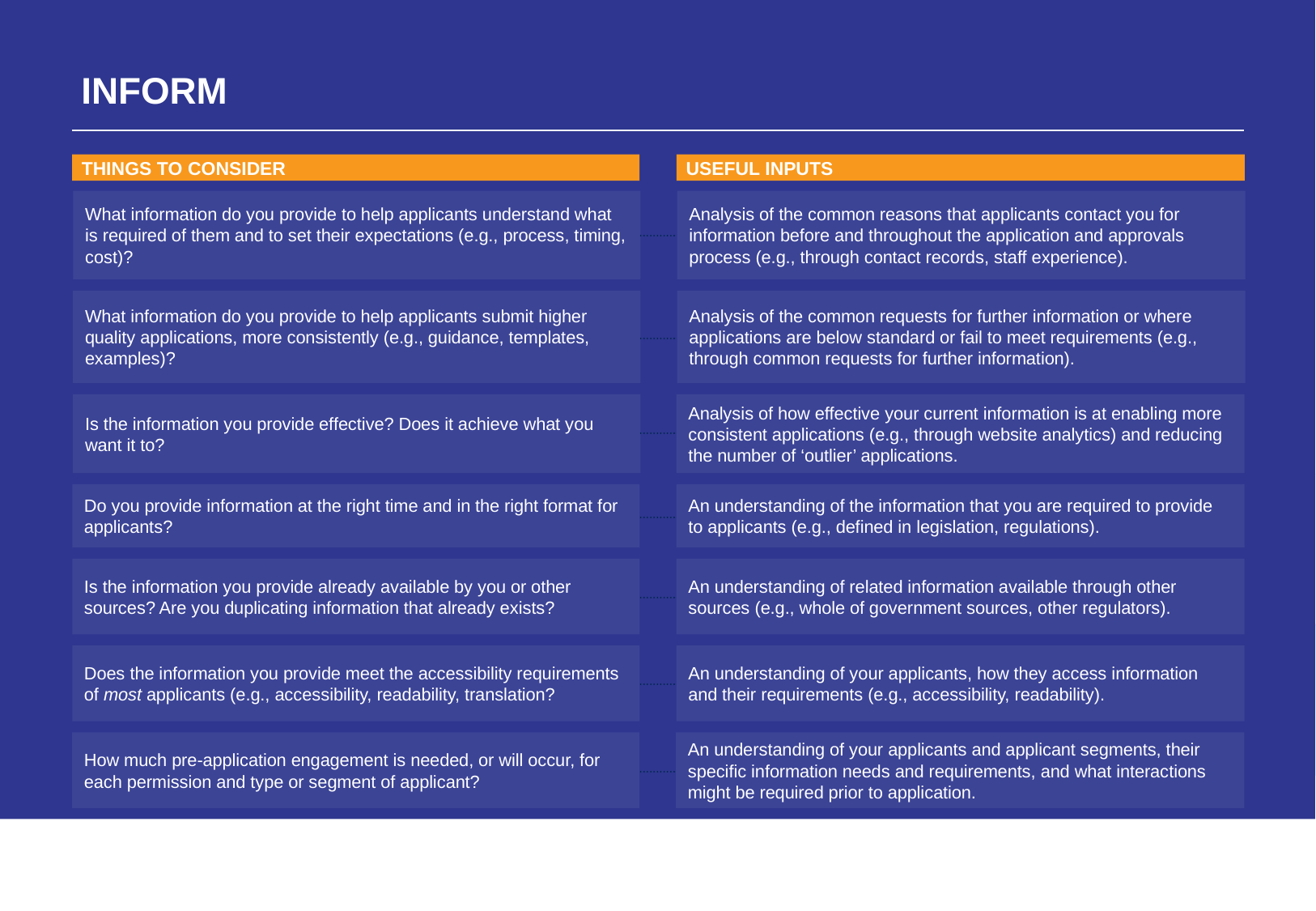

INFORM
THINGS TO CONSIDER
USEFUL INPUTS
What information do you provide to help applicants understand what is required of them and to set their expectations (e.g., process, timing, cost)?
Analysis of the common reasons that applicants contact you for information before and throughout the application and approvals process (e.g., through contact records, staff experience).
What information do you provide to help applicants submit higher quality applications, more consistently (e.g., guidance, templates, examples)?
Analysis of the common requests for further information or where applications are below standard or fail to meet requirements (e.g., through common requests for further information).
Is the information you provide effective? Does it achieve what you want it to?
Analysis of how effective your current information is at enabling more consistent applications (e.g., through website analytics) and reducing the number of ‘outlier’ applications.
Do you provide information at the right time and in the right format for applicants?
An understanding of the information that you are required to provide to applicants (e.g., defined in legislation, regulations).
Is the information you provide already available by you or other sources? Are you duplicating information that already exists?
An understanding of related information available through other sources (e.g., whole of government sources, other regulators).
Does the information you provide meet the accessibility requirements of most applicants (e.g., accessibility, readability, translation?
An understanding of your applicants, how they access information and their requirements (e.g., accessibility, readability).
How much pre-application engagement is needed, or will occur, for each permission and type or segment of applicant?
An understanding of your applicants and applicant segments, their specific information needs and requirements, and what interactions might be required prior to application.